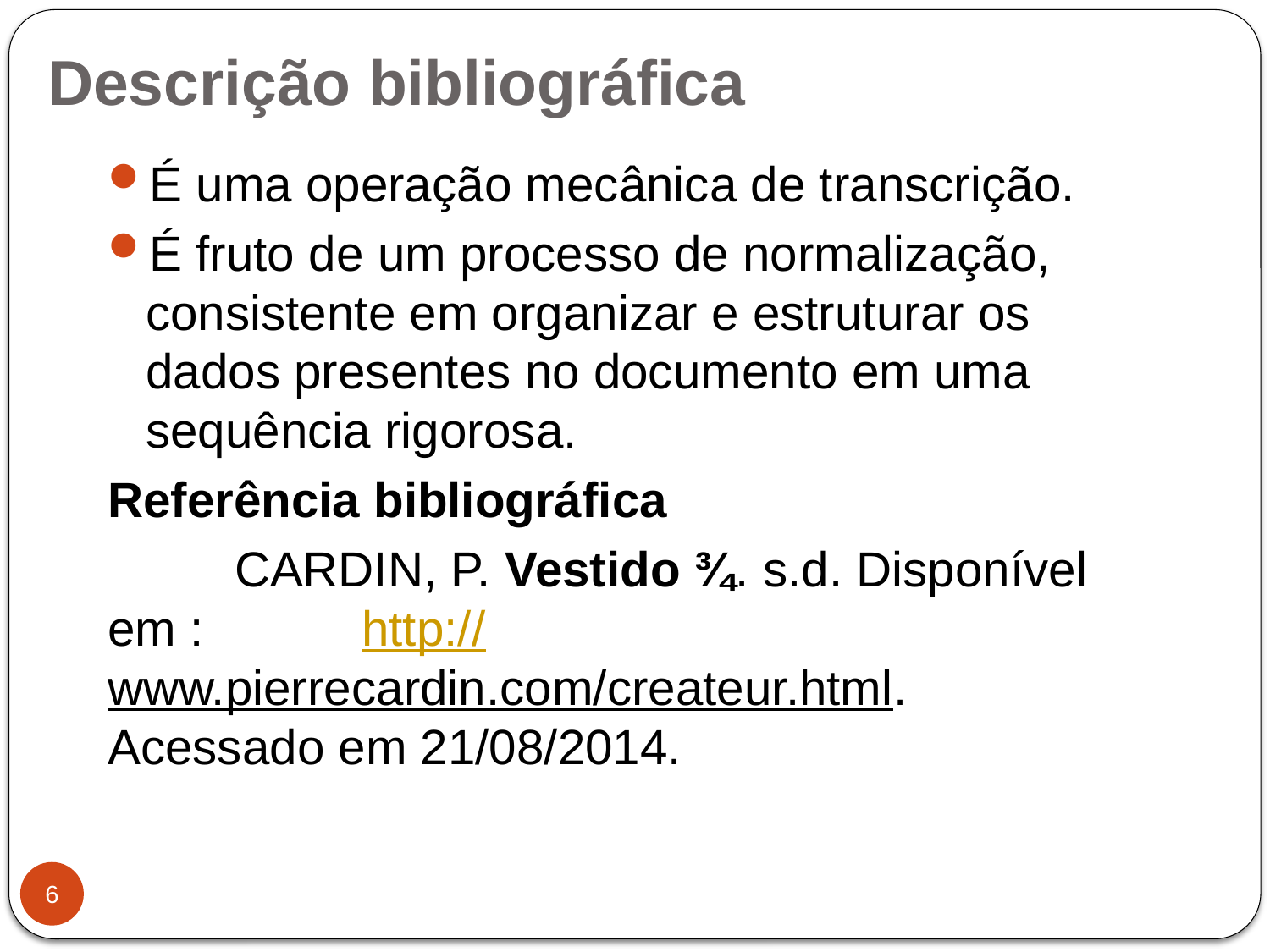

# Descrição bibliográfica
É uma operação mecânica de transcrição.
É fruto de um processo de normalização, consistente em organizar e estruturar os dados presentes no documento em uma sequência rigorosa.
Referência bibliográfica
	CARDIN, P. Vestido ¾. s.d. Disponível em : 		http://www.pierrecardin.com/createur.html. 	Acessado em 21/08/2014.
6